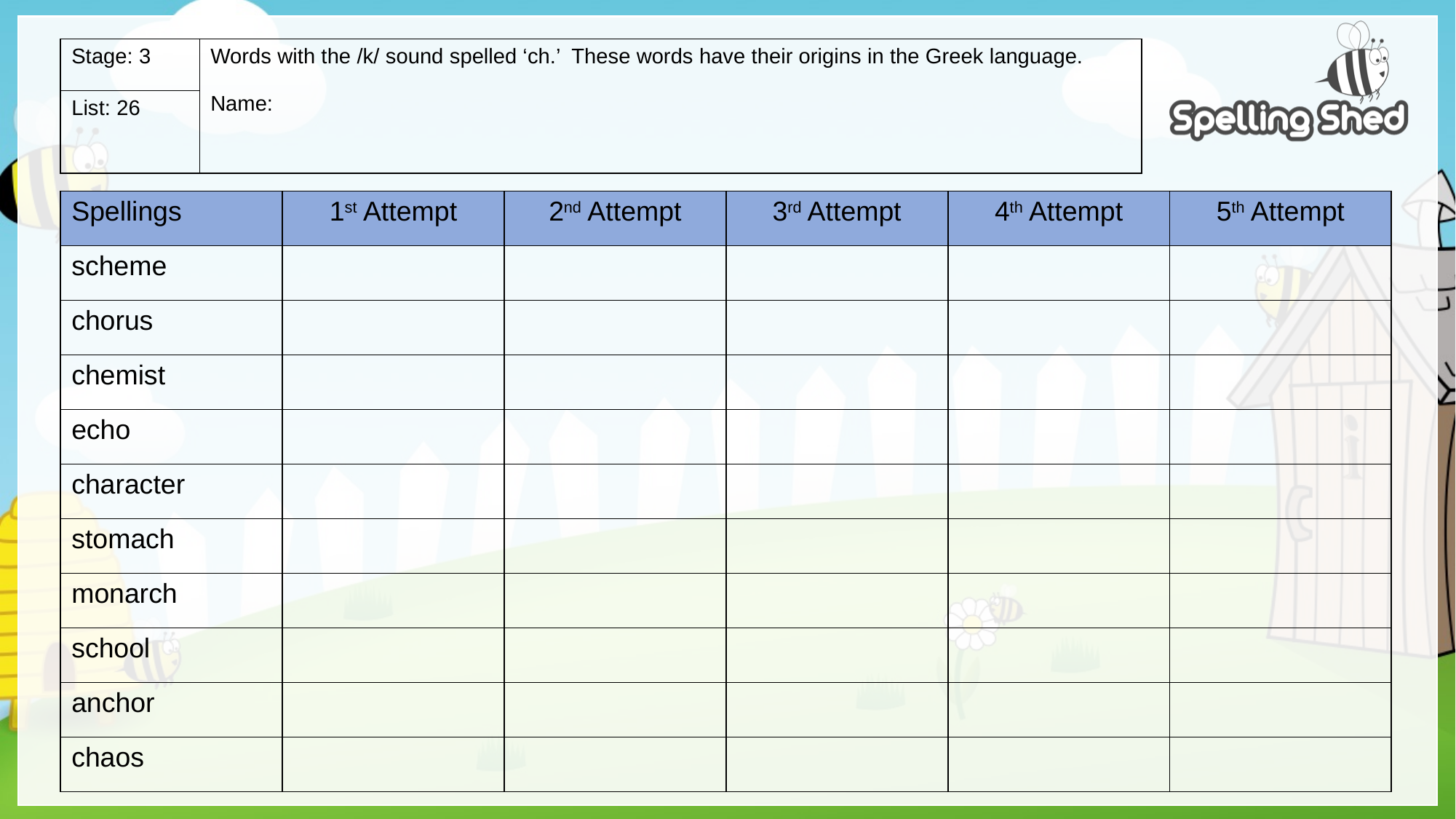

| Stage: 3 | Words with the /k/ sound spelled ‘ch.’ These words have their origins in the Greek language. Name: |
| --- | --- |
| List: 26 |  |
| Spellings | 1st Attempt | 2nd Attempt | 3rd Attempt | 4th Attempt | 5th Attempt |
| --- | --- | --- | --- | --- | --- |
| scheme |  |  |  |  |  |
| chorus |  |  |  |  |  |
| chemist |  |  |  |  |  |
| echo |  |  |  |  |  |
| character |  |  |  |  |  |
| stomach |  |  |  |  |  |
| monarch |  |  |  |  |  |
| school |  |  |  |  |  |
| anchor |  |  |  |  |  |
| chaos |  |  |  |  |  |